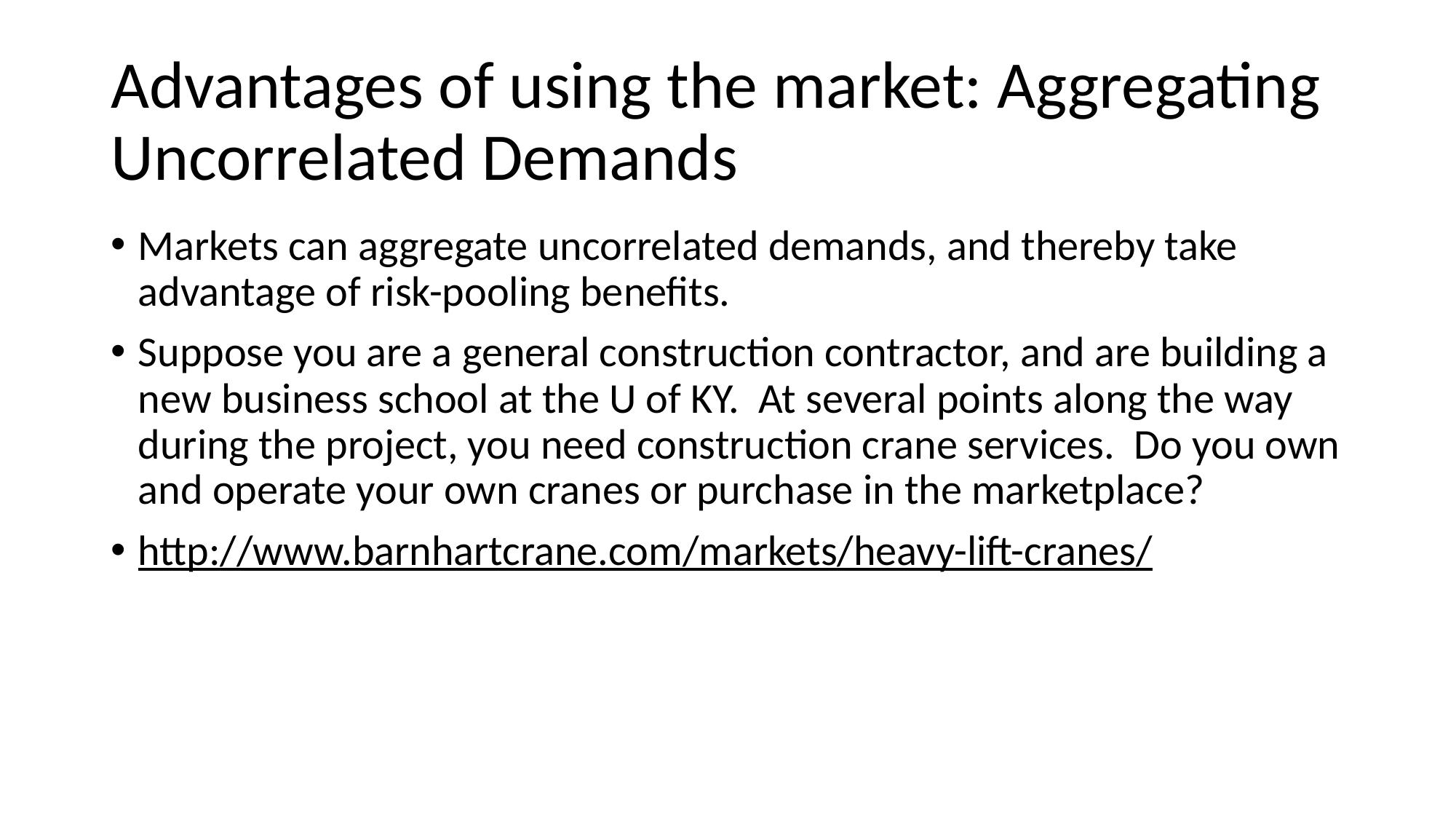

# Advantages of using the market: Aggregating Uncorrelated Demands
Markets can aggregate uncorrelated demands, and thereby take advantage of risk-pooling benefits.
Suppose you are a general construction contractor, and are building a new business school at the U of KY.  At several points along the way during the project, you need construction crane services.  Do you own and operate your own cranes or purchase in the marketplace?
http://www.barnhartcrane.com/markets/heavy-lift-cranes/